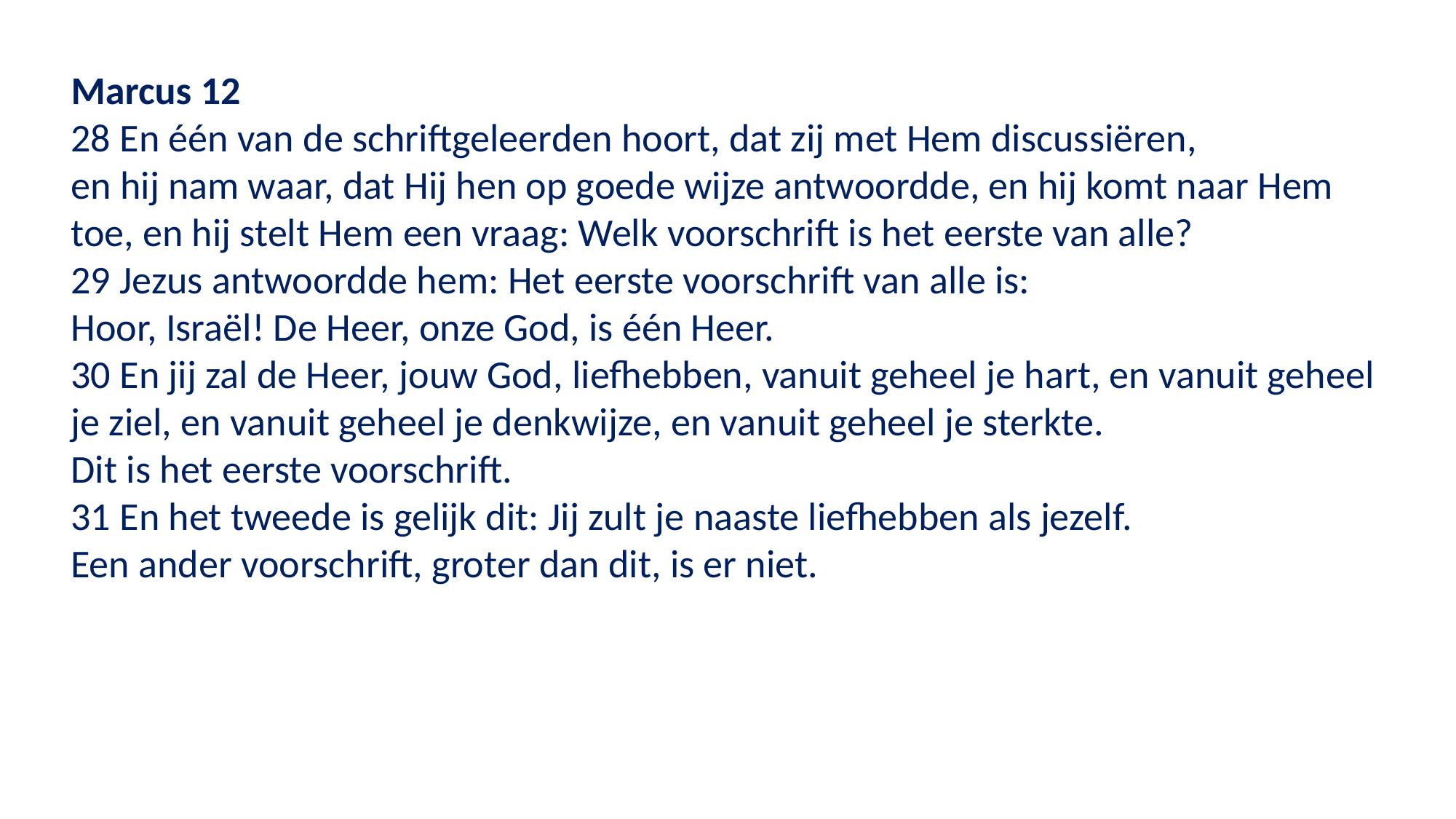

Marcus 12
28 En één van de schriftgeleerden hoort, dat zij met Hem discussiëren,
en hij nam waar, dat Hij hen op goede wijze antwoordde, en hij komt naar Hem toe, en hij stelt Hem een vraag: Welk voorschrift is het eerste van alle?
29 Jezus antwoordde hem: Het eerste voorschrift van alle is:
Hoor, Israël! De Heer, onze God, is één Heer.
30 En jij zal de Heer, jouw God, liefhebben, vanuit geheel je hart, en vanuit geheel je ziel, en vanuit geheel je denkwijze, en vanuit geheel je sterkte.
Dit is het eerste voorschrift.
31 En het tweede is gelijk dit: Jij zult je naaste liefhebben als jezelf.
Een ander voorschrift, groter dan dit, is er niet.